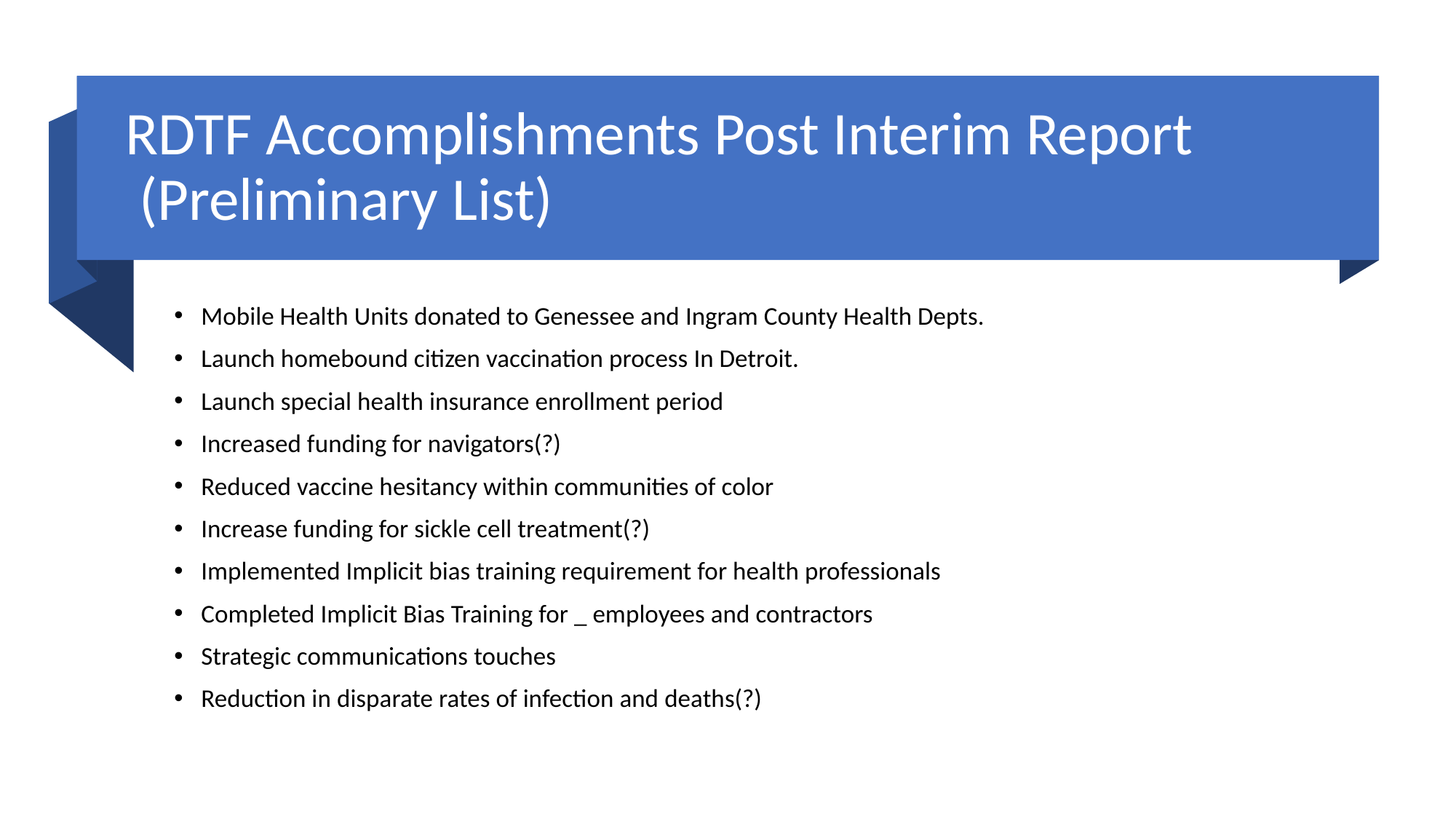

# RDTF Accomplishments Post Interim Report (Preliminary List)

Mobile Health Units donated to Genessee and Ingram County Health Depts.
Launch homebound citizen vaccination process In Detroit.
Launch special health insurance enrollment period
Increased funding for navigators(?)
Reduced vaccine hesitancy within communities of color
Increase funding for sickle cell treatment(?)
Implemented Implicit bias training requirement for health professionals
Completed Implicit Bias Training for _ employees and contractors
Strategic communications touches
Reduction in disparate rates of infection and deaths(?)